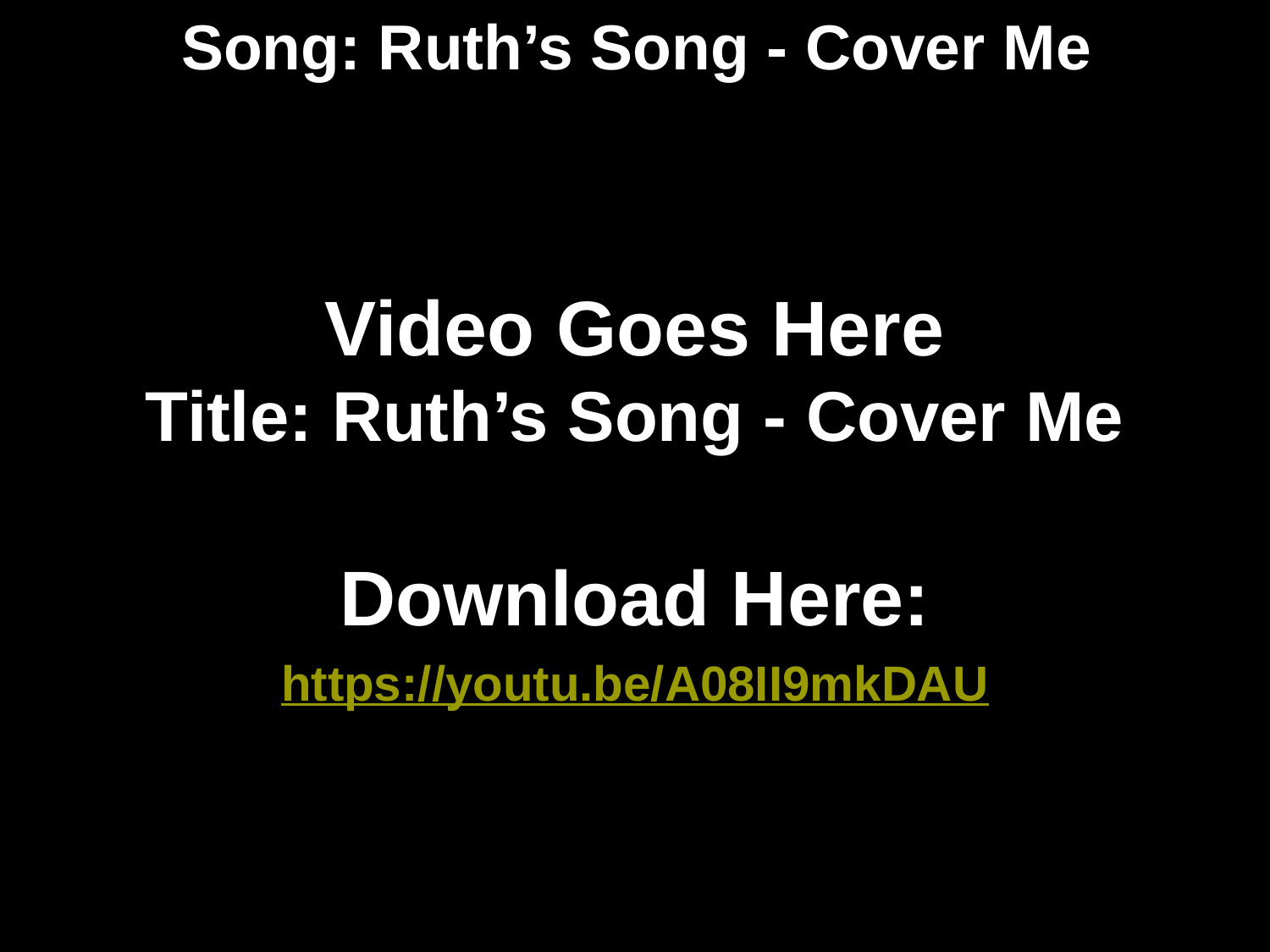

# Song: Ruth’s Song - Cover Me

Video Goes Here
Title: Ruth’s Song - Cover Me
Download Here:
https://youtu.be/A08II9mkDAU